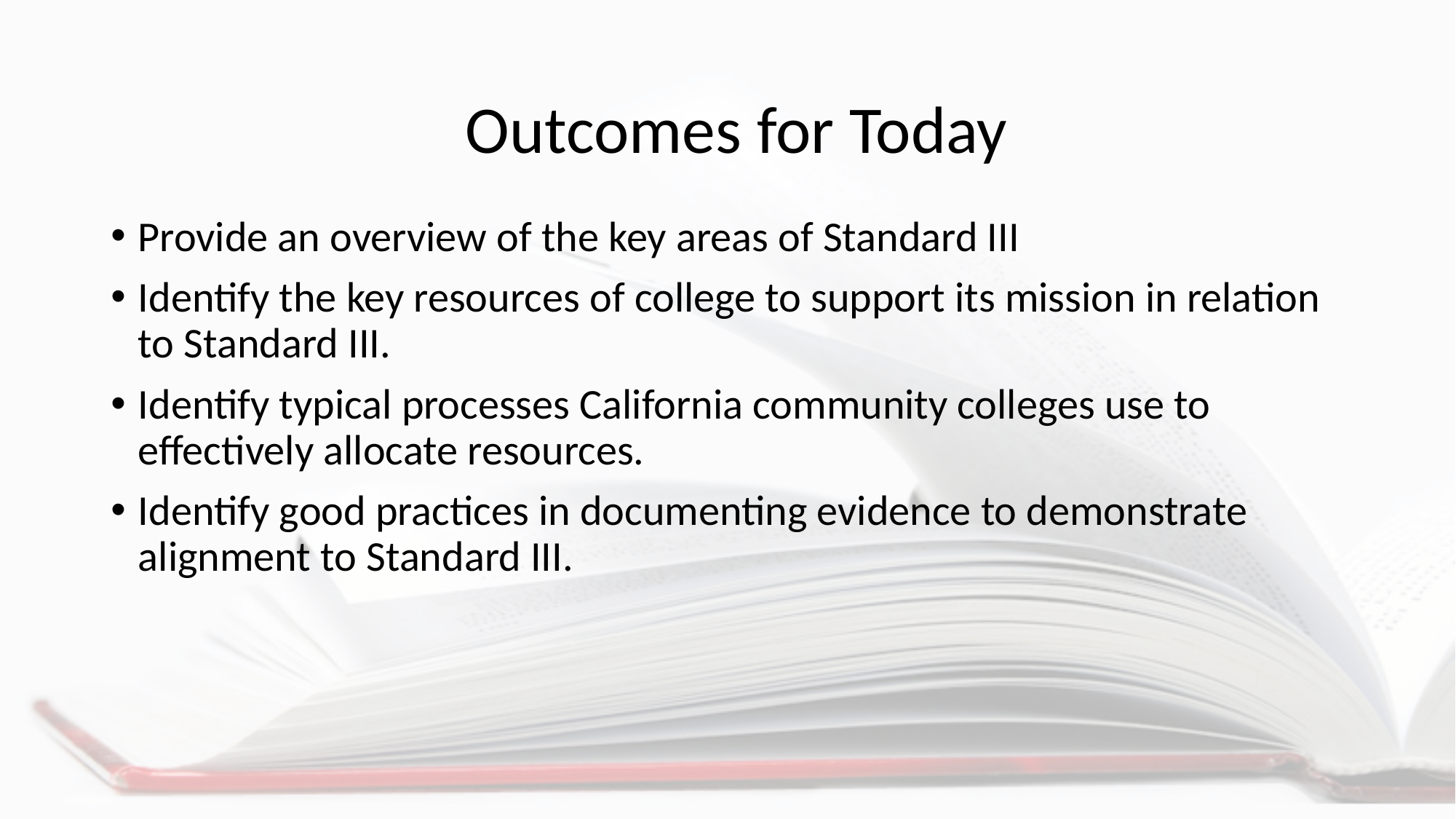

# Outcomes for Today
Provide an overview of the key areas of Standard III
Identify the key resources of college to support its mission in relation to Standard III.
Identify typical processes California community colleges use to effectively allocate resources.
Identify good practices in documenting evidence to demonstrate alignment to Standard III.